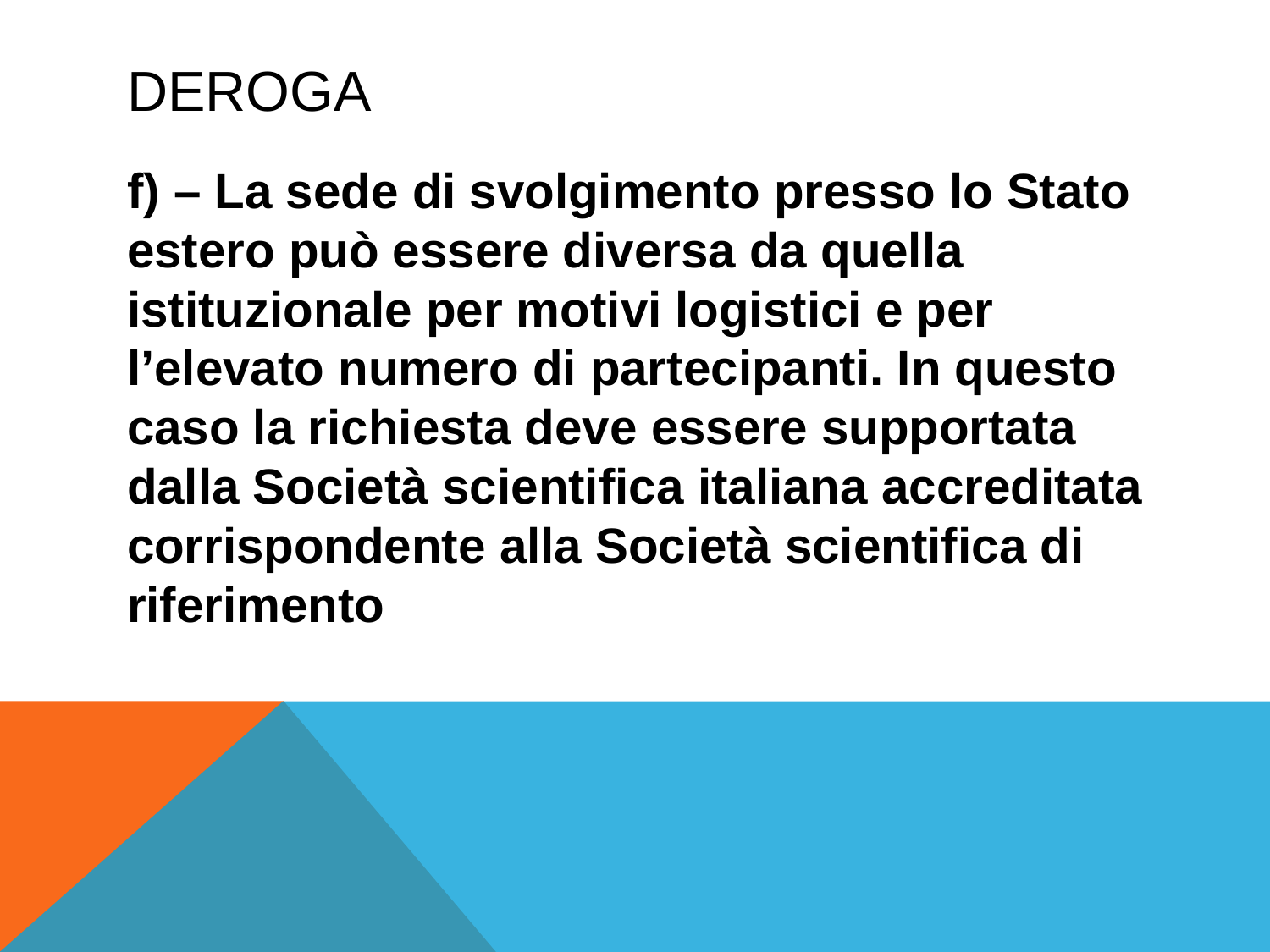

# Deroga
f) – La sede di svolgimento presso lo Stato estero può essere diversa da quella istituzionale per motivi logistici e per l’elevato numero di partecipanti. In questo caso la richiesta deve essere supportata dalla Società scientifica italiana accreditata corrispondente alla Società scientifica di riferimento